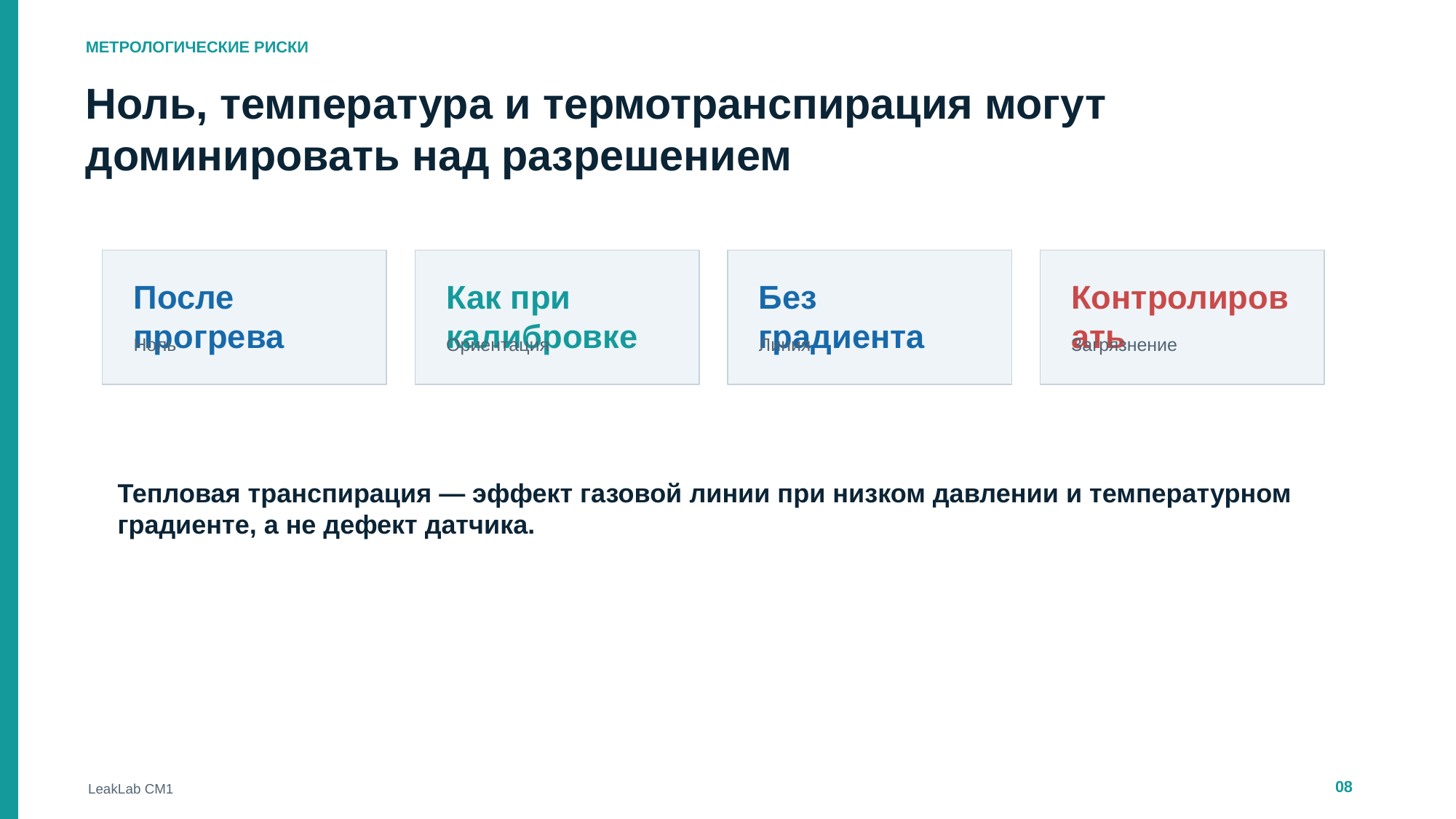

МЕТРОЛОГИЧЕСКИЕ РИСКИ
Ноль, температура и термотранспирация могут доминировать над разрешением

После прогрева
Как при калибровке
Без градиента
Контролировать
Ноль
Ориентация
Линия
Загрязнение
Тепловая транспирация — эффект газовой линии при низком давлении и температурном градиенте, а не дефект датчика.
08
LeakLab CM1